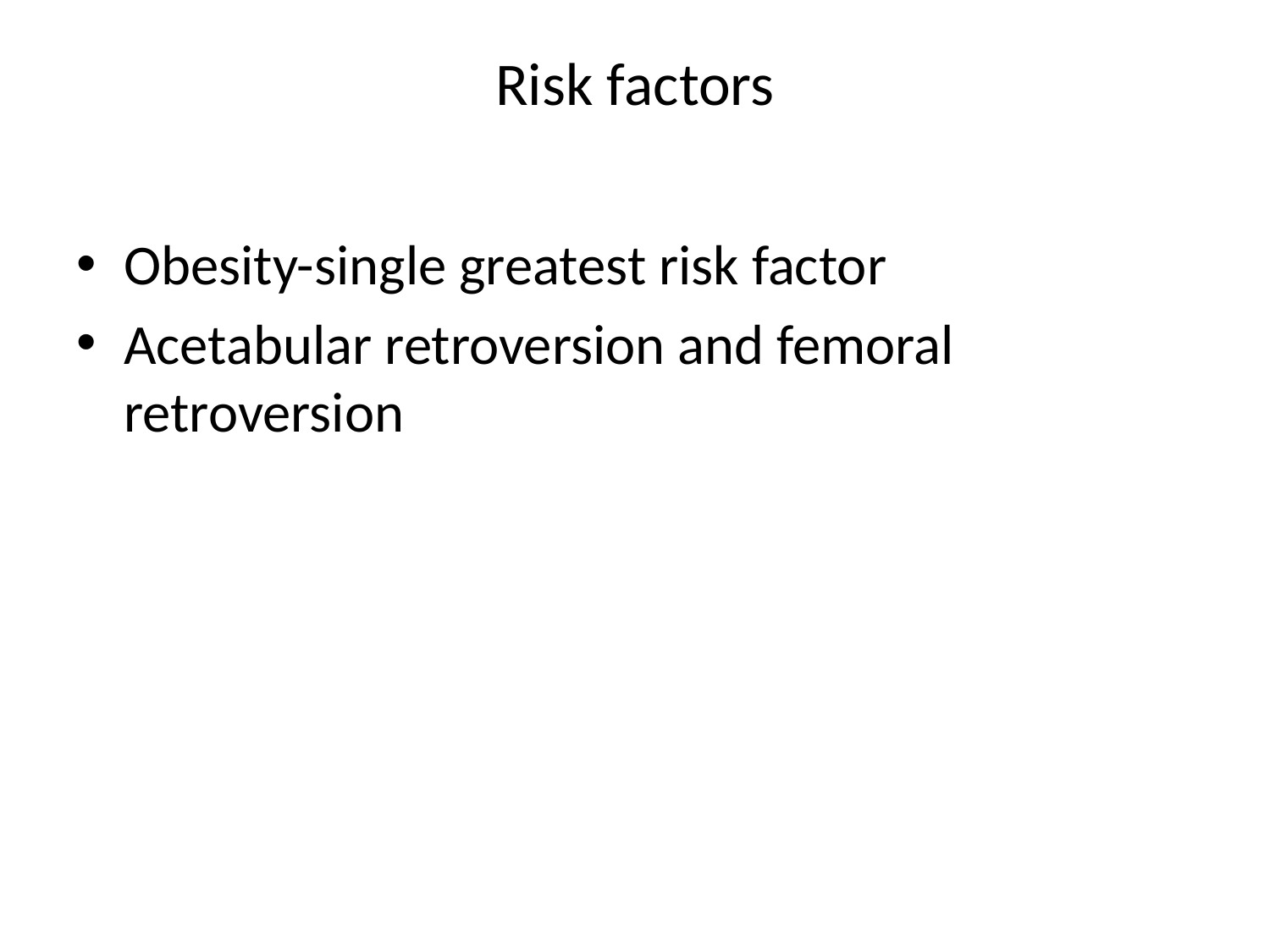

# Risk factors
Obesity-single greatest risk factor
Acetabular retroversion and femoral retroversion